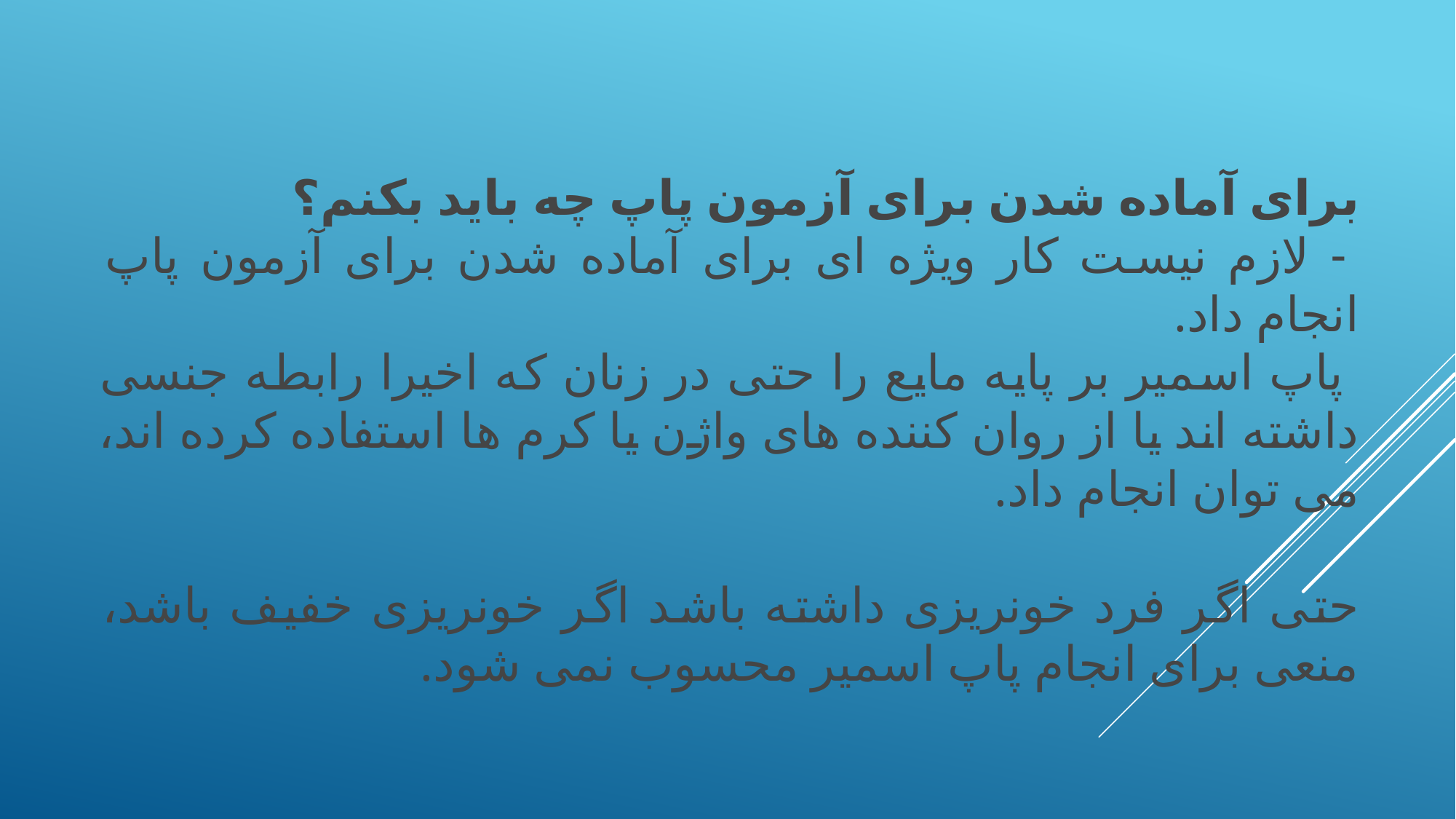

برای آماده شدن برای آزمون پاپ چه باید بکنم؟
 - لازم نیست کار ویژه ای برای آماده شدن برای آزمون پاپ انجام داد.
 پاپ اسمیر بر پایه مایع را حتی در زنان که اخیرا رابطه جنسی داشته اند یا از روان کننده های واژن یا کرم ها استفاده کرده اند، می توان انجام داد.

حتی اگر فرد خونریزی داشته باشد اگر خونریزی خفیف باشد، منعی برای انجام پاپ اسمیر محسوب نمی شود.